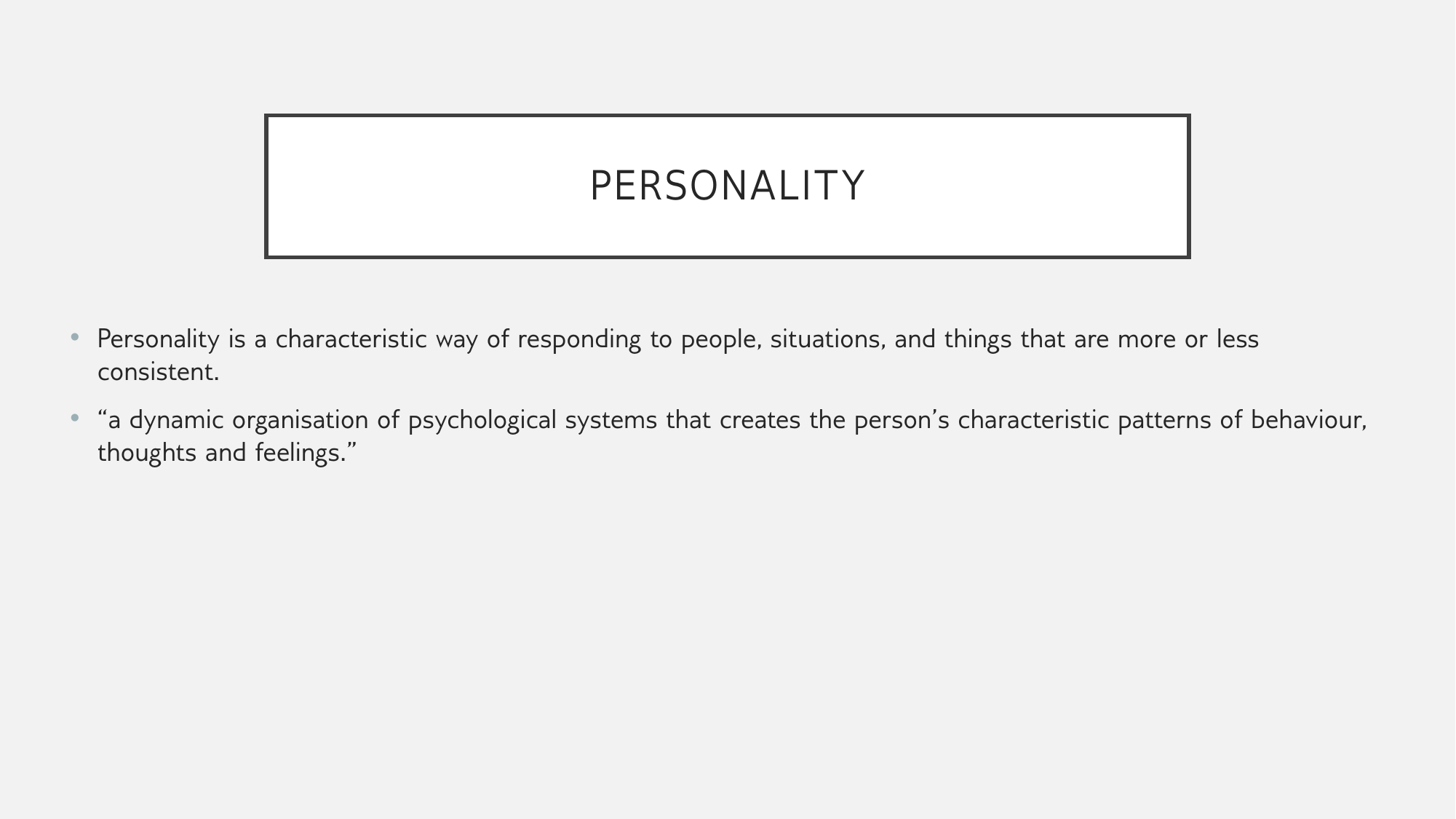

# PERSONALITY
Personality is a characteristic way of responding to people, situations, and things that are more or less consistent.
“a dynamic organisation of psychological systems that creates the person’s characteristic patterns of behaviour, thoughts and feelings.”